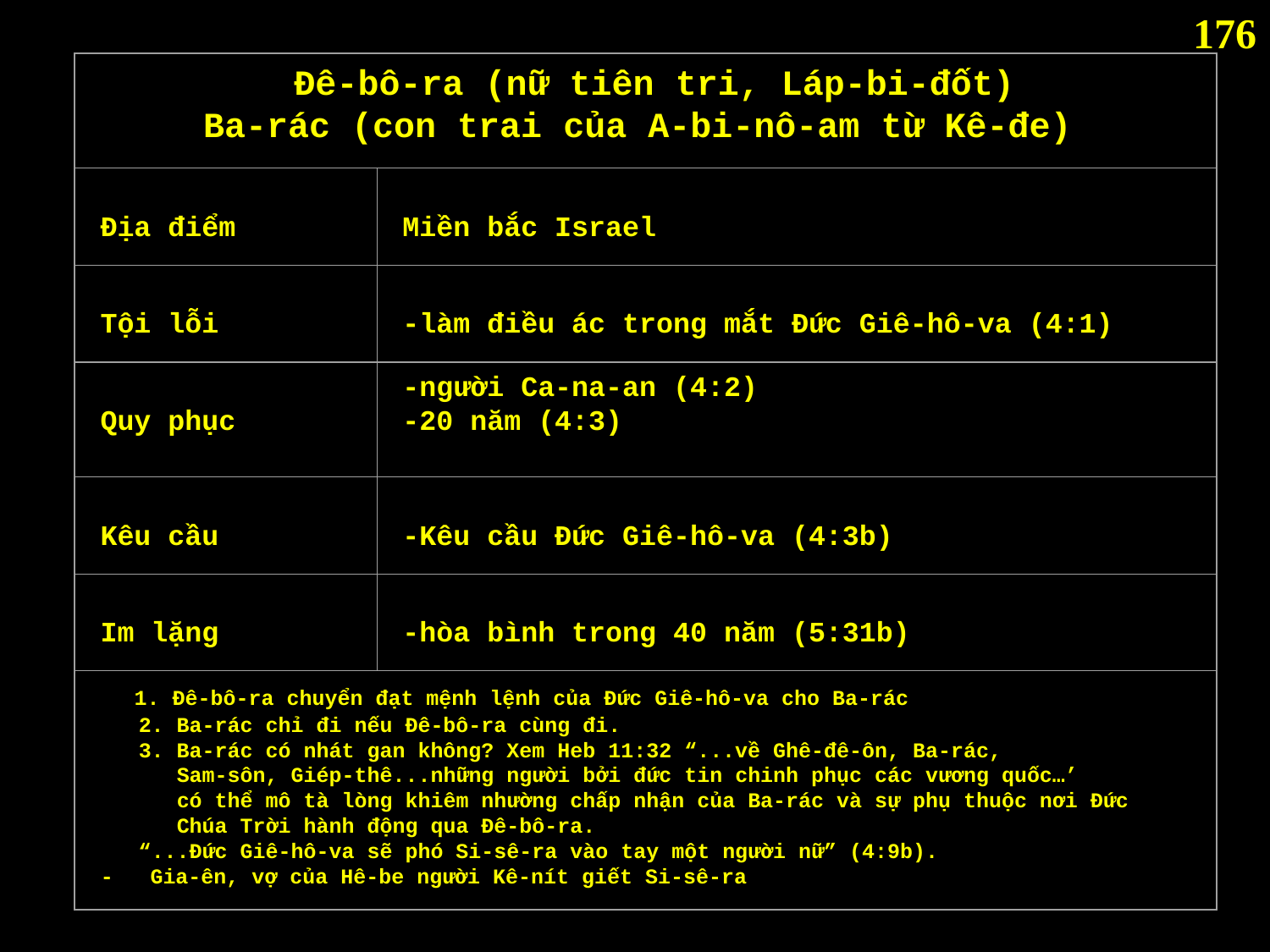

176

 Đê-bô-ra (nữ tiên tri, Láp-bi-đốt)
Ba-rác (con trai của A-bi-nô-am từ Kê-đe)

Địa điểm

Miền bắc Israel

Tội lỗi

-làm điều ác trong mắt Đức Giê-hô-va (4:1)

Quy phục

-người Ca-na-an (4:2)
-20 năm (4:3)

Kêu cầu

-Kêu cầu Đức Giê-hô-va (4:3b)

Im lặng

-hòa bình trong 40 năm (5:31b)

  1. Đê-bô-ra chuyển đạt mệnh lệnh của Đức Giê-hô-va cho Ba-rác
   2. Ba-rác chỉ đi nếu Đê-bô-ra cùng đi.
   3. Ba-rác có nhát gan không? Xem Heb 11:32 “...về Ghê-đê-ôn, Ba-rác,
      Sam-sôn, Giép-thê...những người bởi đức tin chinh phục các vương quốc…’
      có thể mô tà lòng khiêm nhường chấp nhận của Ba-rác và sự phụ thuộc nơi Đức
      Chúa Trời hành động qua Đê-bô-ra.
   “...Đức Giê-hô-va sẽ phó Si-sê-ra vào tay một người nữ” (4:9b).
-       Gia-ên, vợ của Hê-be người Kê-nít giết Si-sê-ra